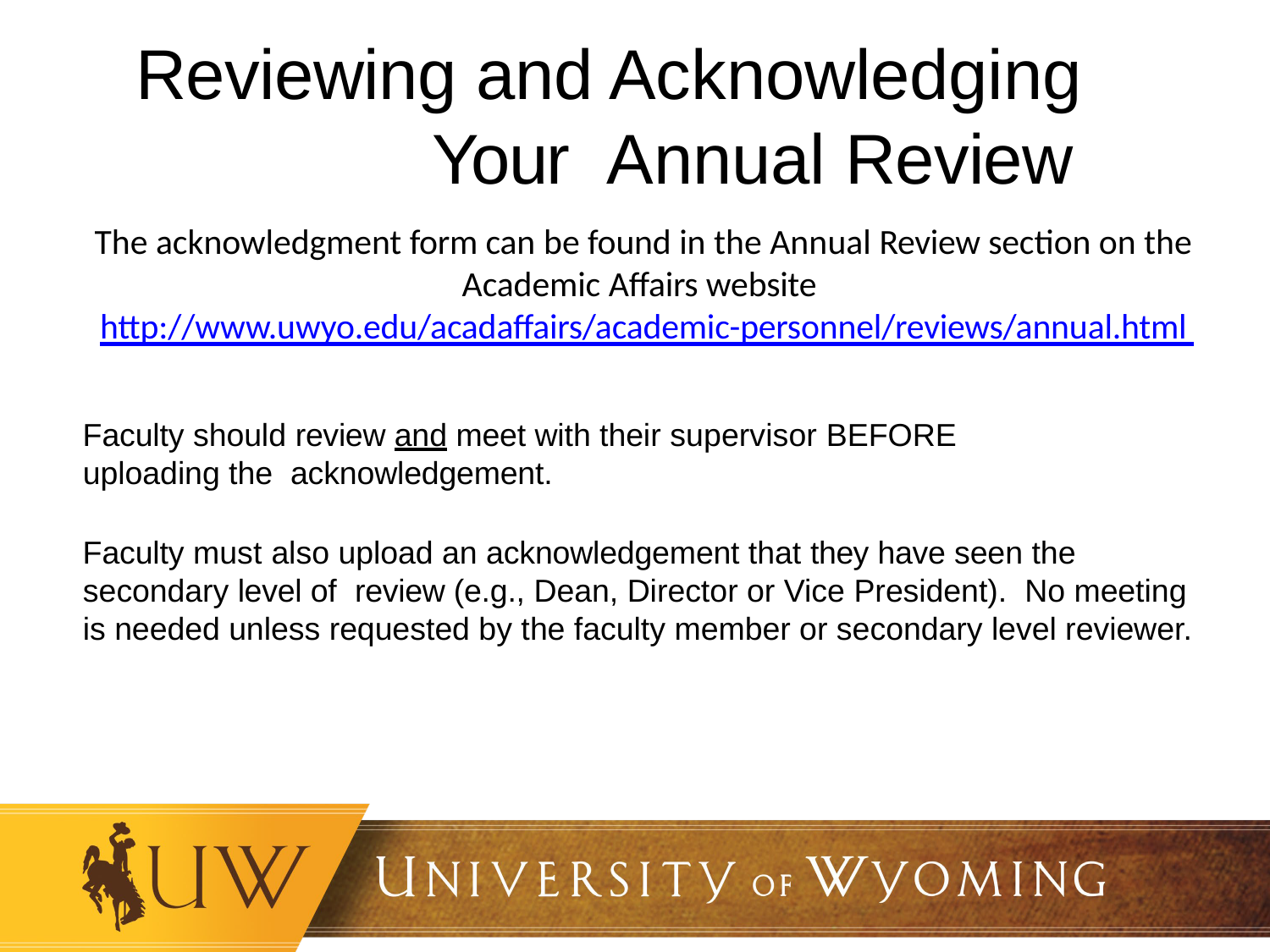

# Reviewing and Acknowledging Your  Annual Review
The acknowledgment form can be found in the Annual Review section on the  Academic Affairs website  http://www.uwyo.edu/acadaffairs/academic-personnel/reviews/annual.html
Faculty should review and meet with their supervisor BEFORE uploading the  acknowledgement.

Faculty must also upload an acknowledgement that they have seen the secondary level of  review (e.g., Dean, Director or Vice President).  No meeting is needed unless requested by the faculty member or secondary level reviewer.